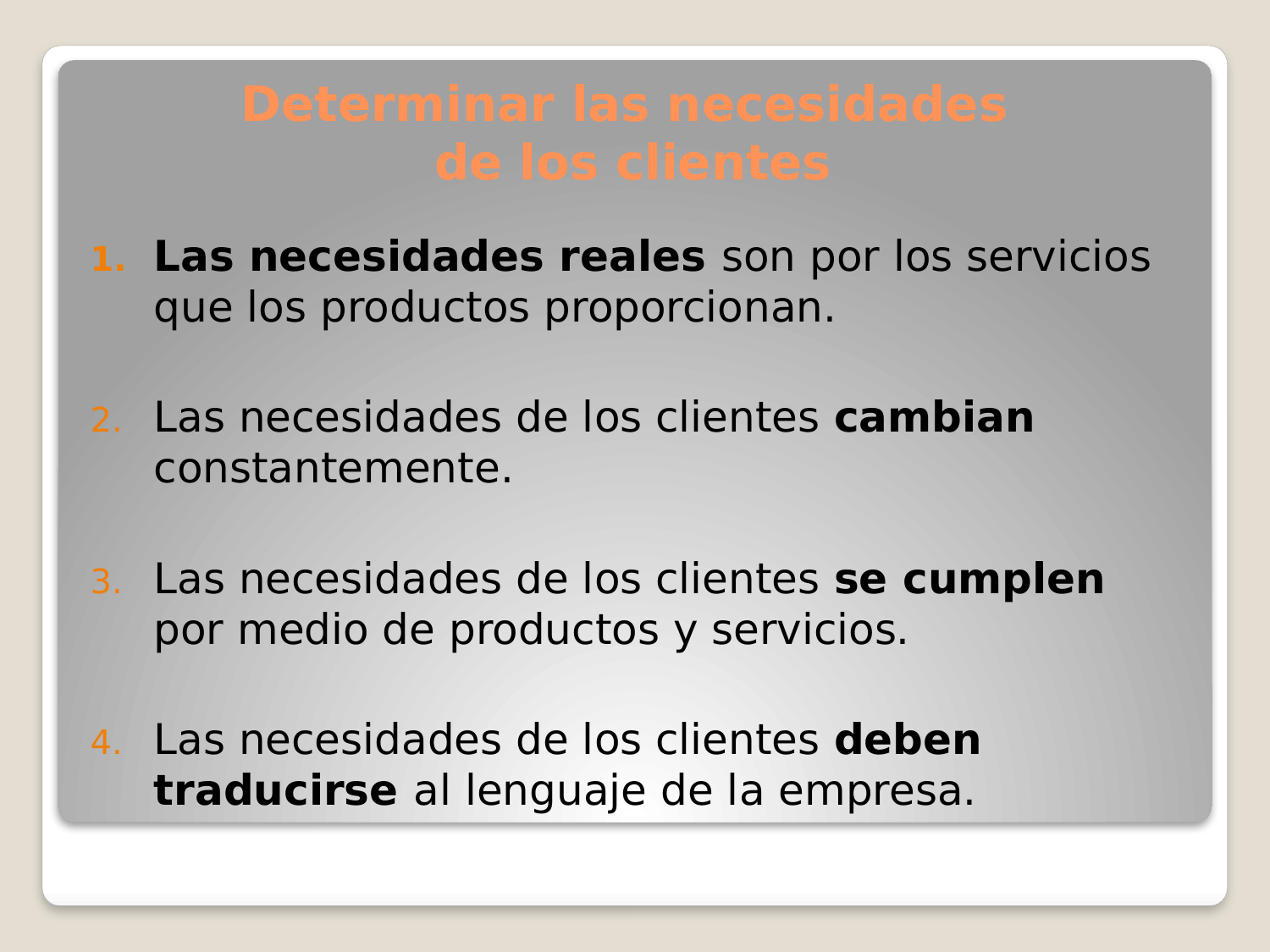

# Determinar las necesidades de los clientes
Las necesidades reales son por los servicios que los productos proporcionan.

Las necesidades de los clientes cambian constantemente.

Las necesidades de los clientes se cumplen por medio de productos y servicios.

Las necesidades de los clientes deben traducirse al lenguaje de la empresa.